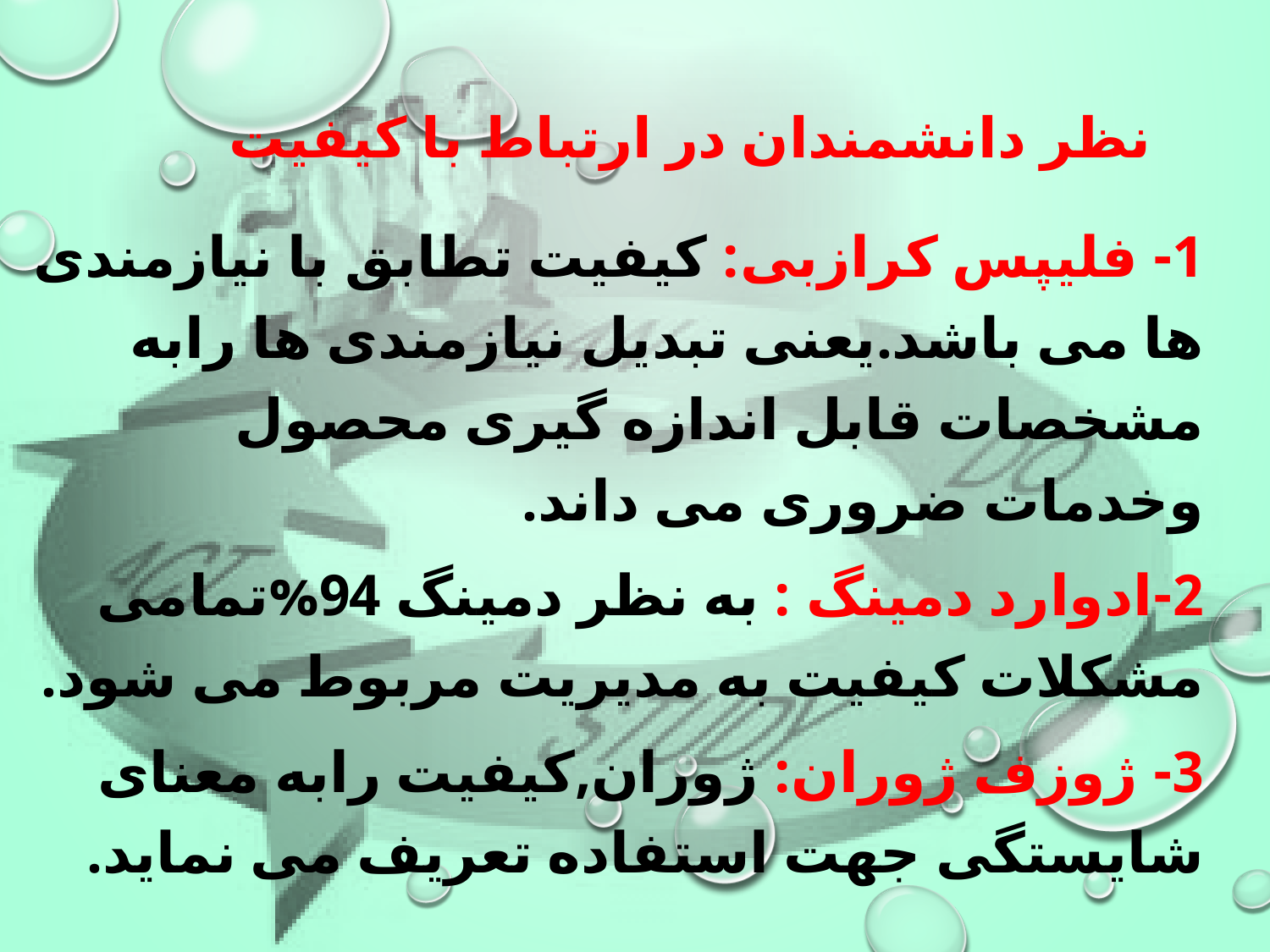

# نظر دانشمندان در ارتباط با کیفیت
1- فلیپس کرازبی: کیفیت تطابق با نیازمندی ها می باشد.یعنی تبدیل نیازمندی ها رابه مشخصات قابل اندازه گیری محصول وخدمات ضروری می داند.
2-ادوارد دمینگ : به نظر دمینگ 94%تمامی مشکلات کیفیت به مدیریت مربوط می شود.
3- ژوزف ژوران: ژوران,کیفیت رابه معنای شایستگی جهت استفاده تعریف می نماید.